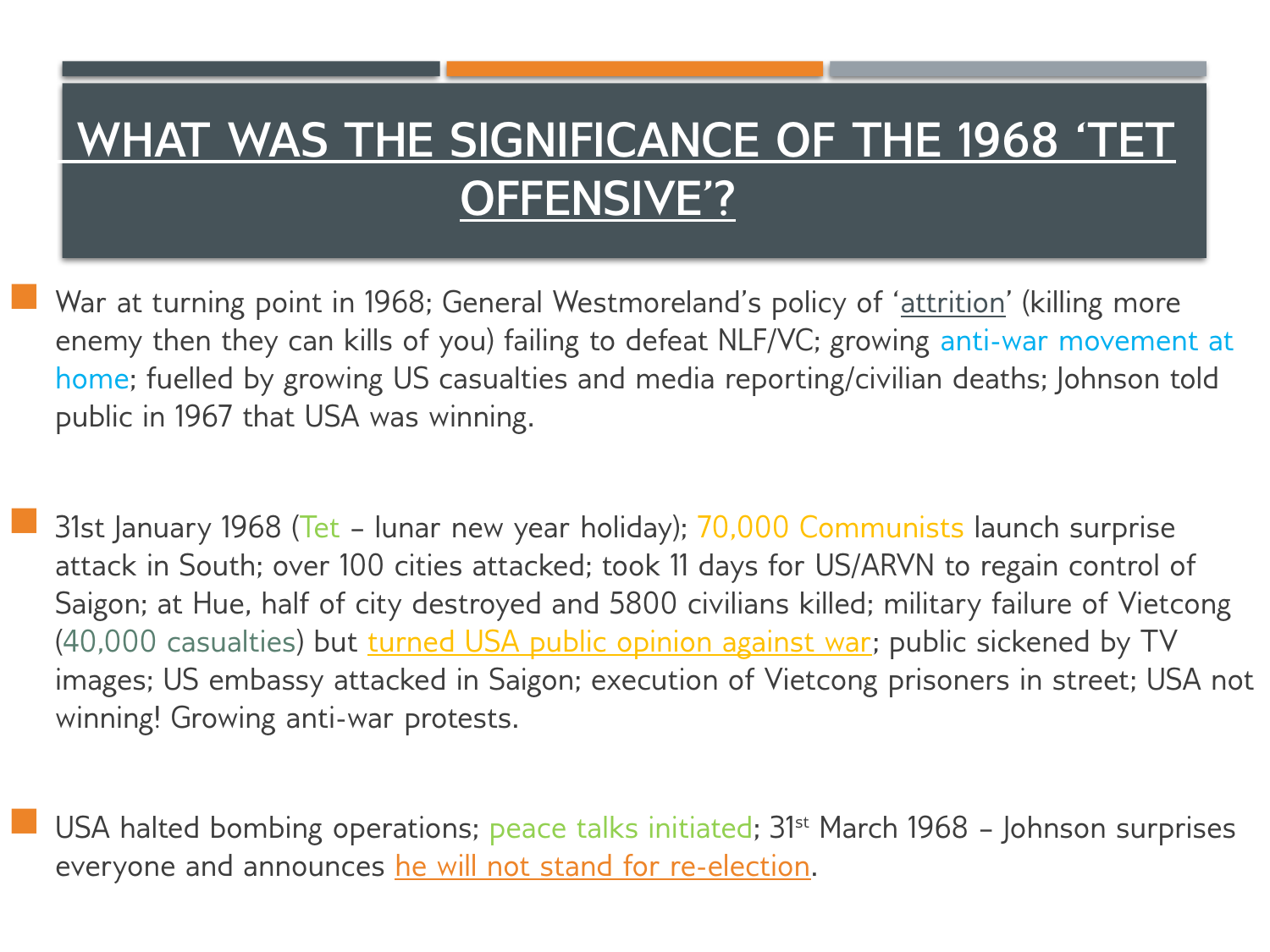

# 6. What was the significance of the 1968 ‘Tet Offensive’?
War at turning point in 1968; General Westmoreland’s policy of ‘attrition’ (killing more enemy then they can kills of you) failing to defeat NLF/VC; growing anti-war movement at home; fuelled by growing US casualties and media reporting/civilian deaths; Johnson told public in 1967 that USA was winning.

31st January 1968 (Tet – lunar new year holiday); 70,000 Communists launch surprise attack in South; over 100 cities attacked; took 11 days for US/ARVN to regain control of Saigon; at Hue, half of city destroyed and 5800 civilians killed; military failure of Vietcong (40,000 casualties) but turned USA public opinion against war; public sickened by TV images; US embassy attacked in Saigon; execution of Vietcong prisoners in street; USA not winning! Growing anti-war protests.

USA halted bombing operations; peace talks initiated; 31st March 1968 – Johnson surprises everyone and announces he will not stand for re-election.